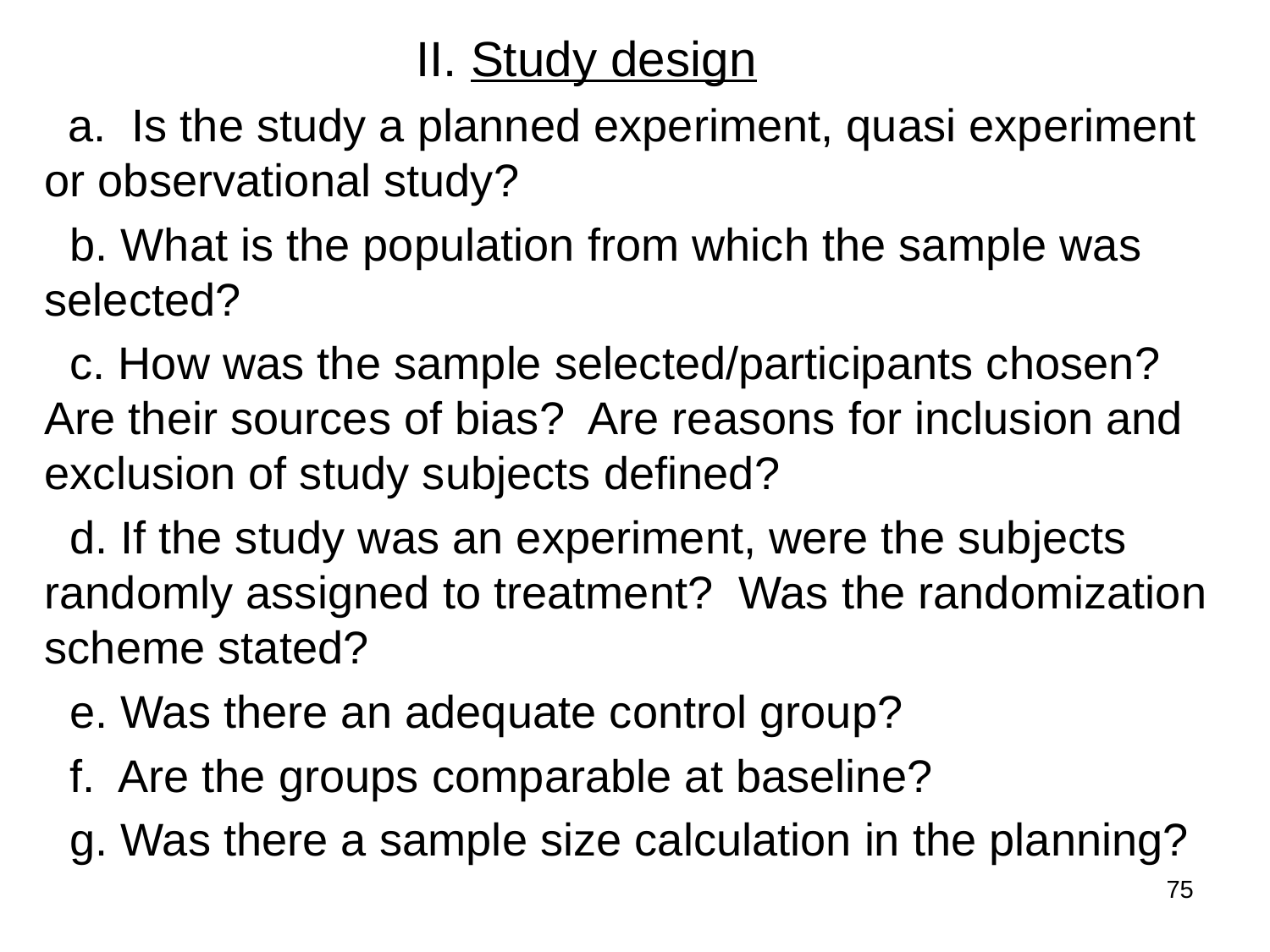

II. Study design
  a.  Is the study a planned experiment, quasi experiment or observational study?
  b. What is the population from which the sample was selected?
  c. How was the sample selected/participants chosen?  Are their sources of bias?  Are reasons for inclusion and exclusion of study subjects defined?
  d. If the study was an experiment, were the subjects   randomly assigned to treatment?  Was the randomization scheme stated?
  e. Was there an adequate control group?
  f.  Are the groups comparable at baseline?
  g. Was there a sample size calculation in the planning?
75